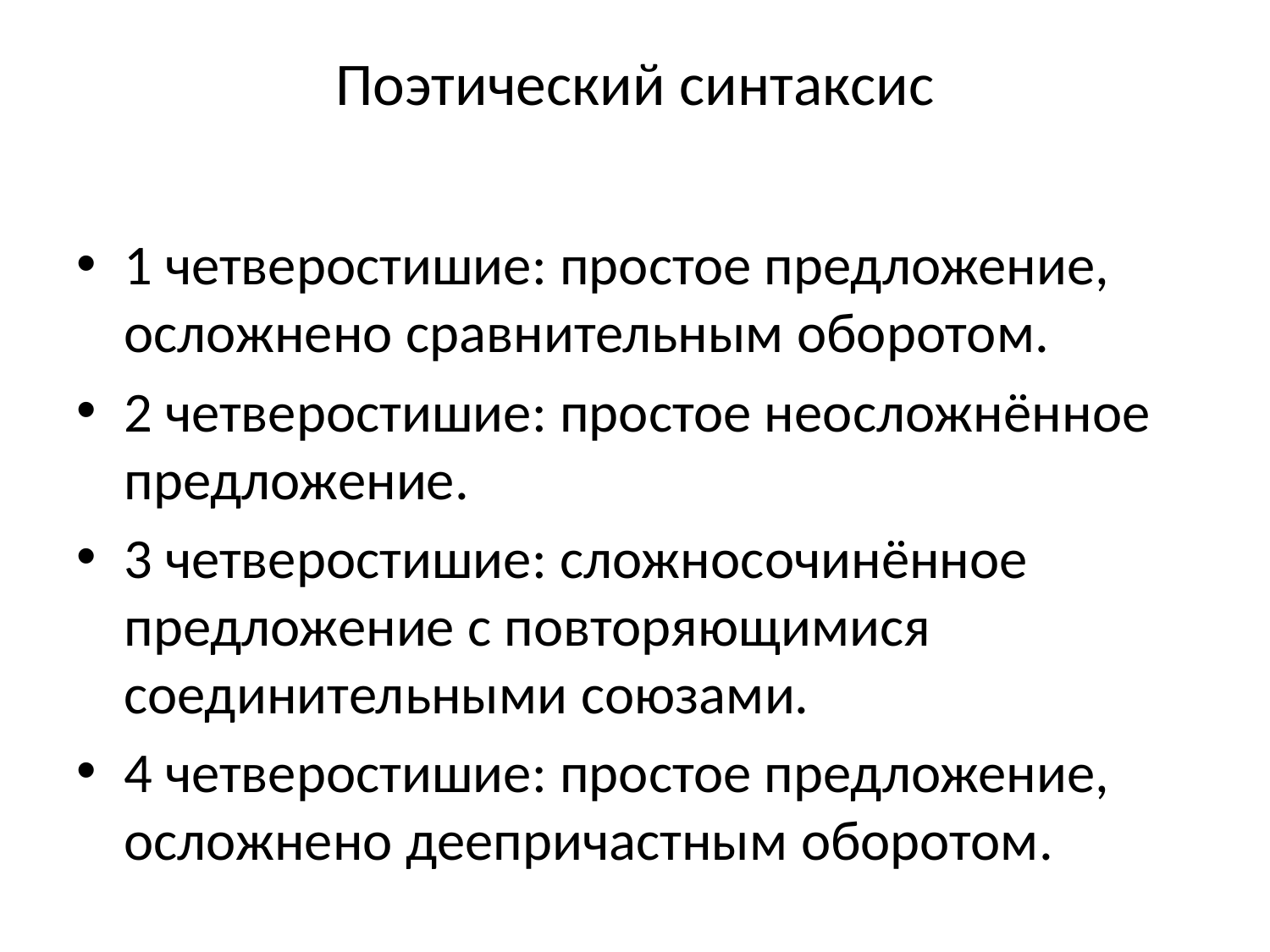

# Поэтический синтаксис
1 четверостишие: простое предложение, осложнено сравнительным оборотом.
2 четверостишие: простое неосложнённое предложение.
3 четверостишие: сложносочинённое предложение с повторяющимися соединительными союзами.
4 четверостишие: простое предложение, осложнено деепричастным оборотом.